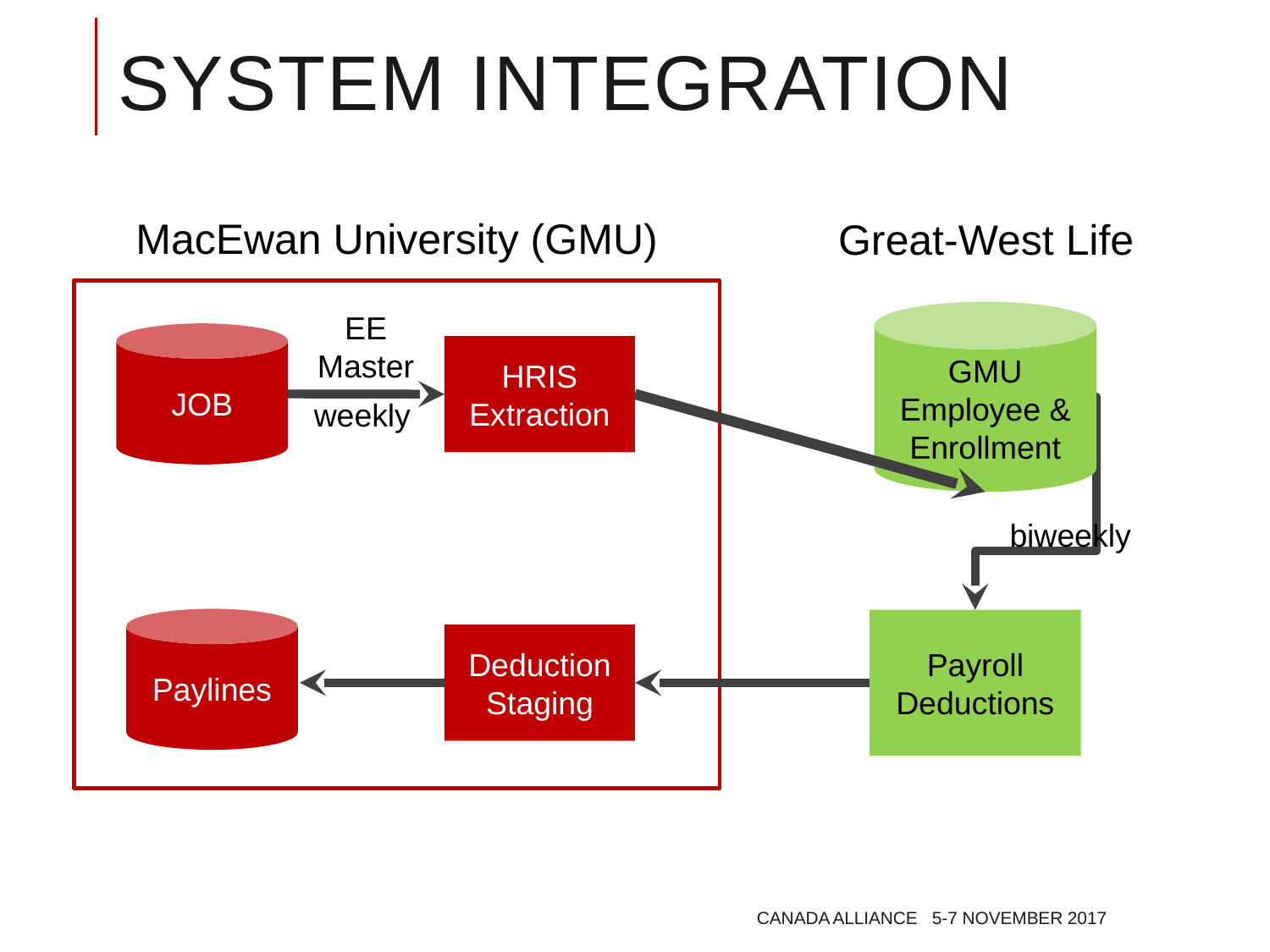

System integration

MacEwan University (GMU)
Great-West Life

EE Master
GMU
Employee & Enrollment
JOB
HRIS
Extraction
weekly
biweekly
Paylines
Payroll Deductions
Deduction Staging
Canada Alliance   5-7 November 2017